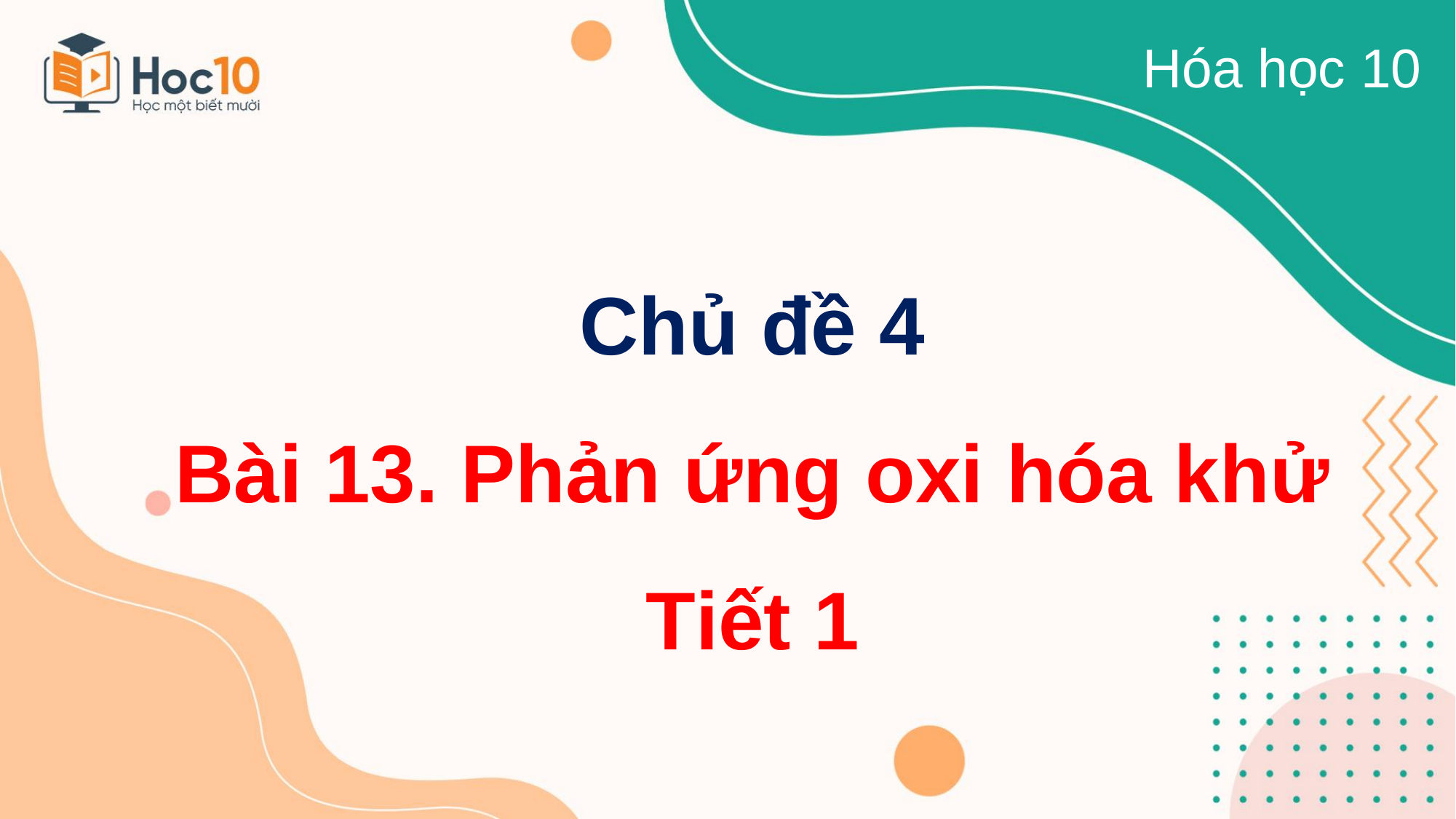

Hóa học 10
Chủ đề 4
Bài 13. Phản ứng oxi hóa khử Tiết 1